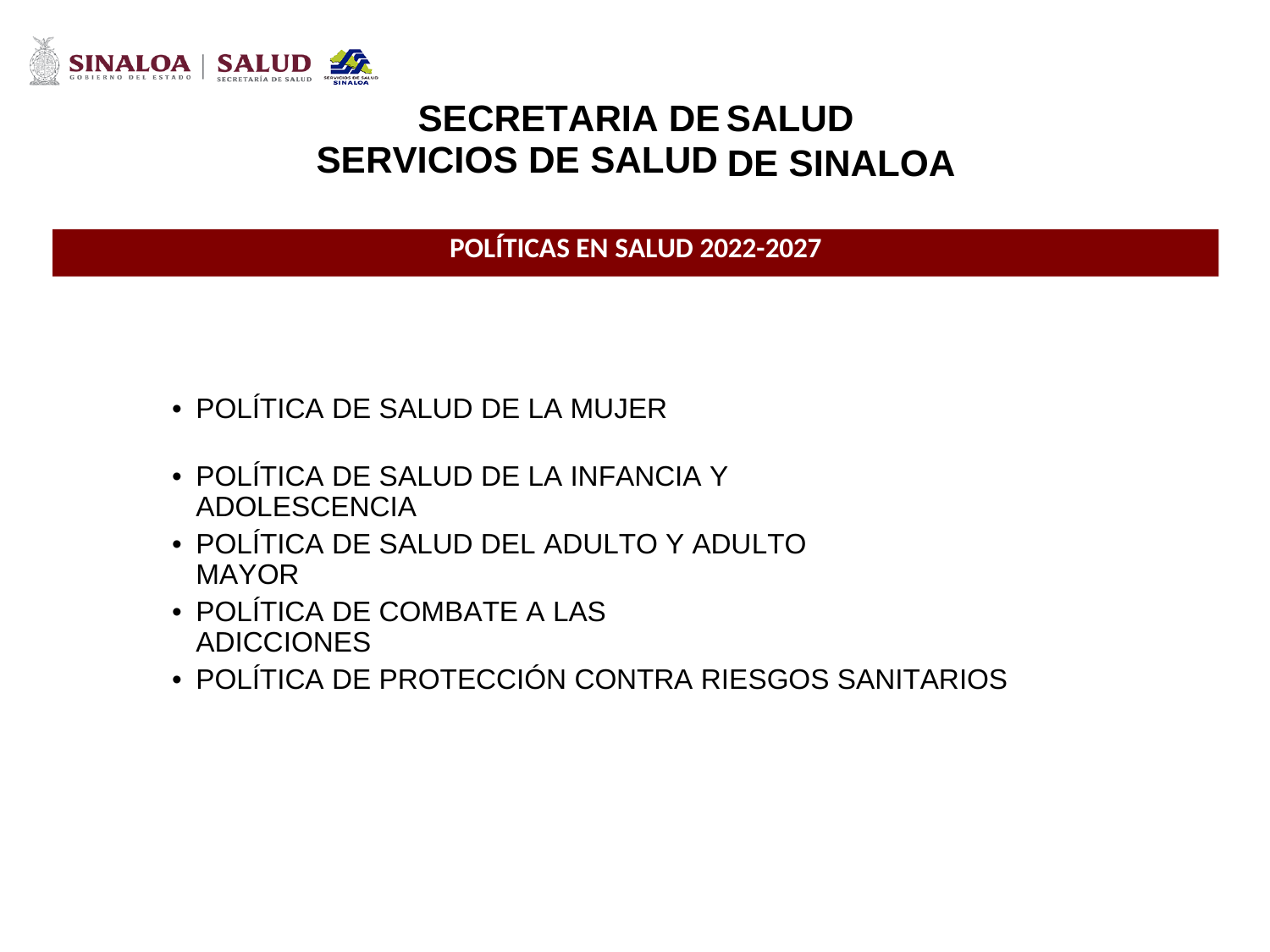

SECRETARIA DE
SERVICIOS DE SALUD
SALUD
DE
SINALOA

POLÍTICAS EN SALUD 2022-2027
•
POLÍTICA DE SALUD DE LA MUJER
•
POLÍTICA DE SALUD DE LA INFANCIA Y ADOLESCENCIA
•
POLÍTICA DE SALUD DEL ADULTO Y ADULTO MAYOR
•
POLÍTICA DE COMBATE A LAS ADICCIONES
•
POLÍTICA DE PROTECCIÓN CONTRA RIESGOS SANITARIOS